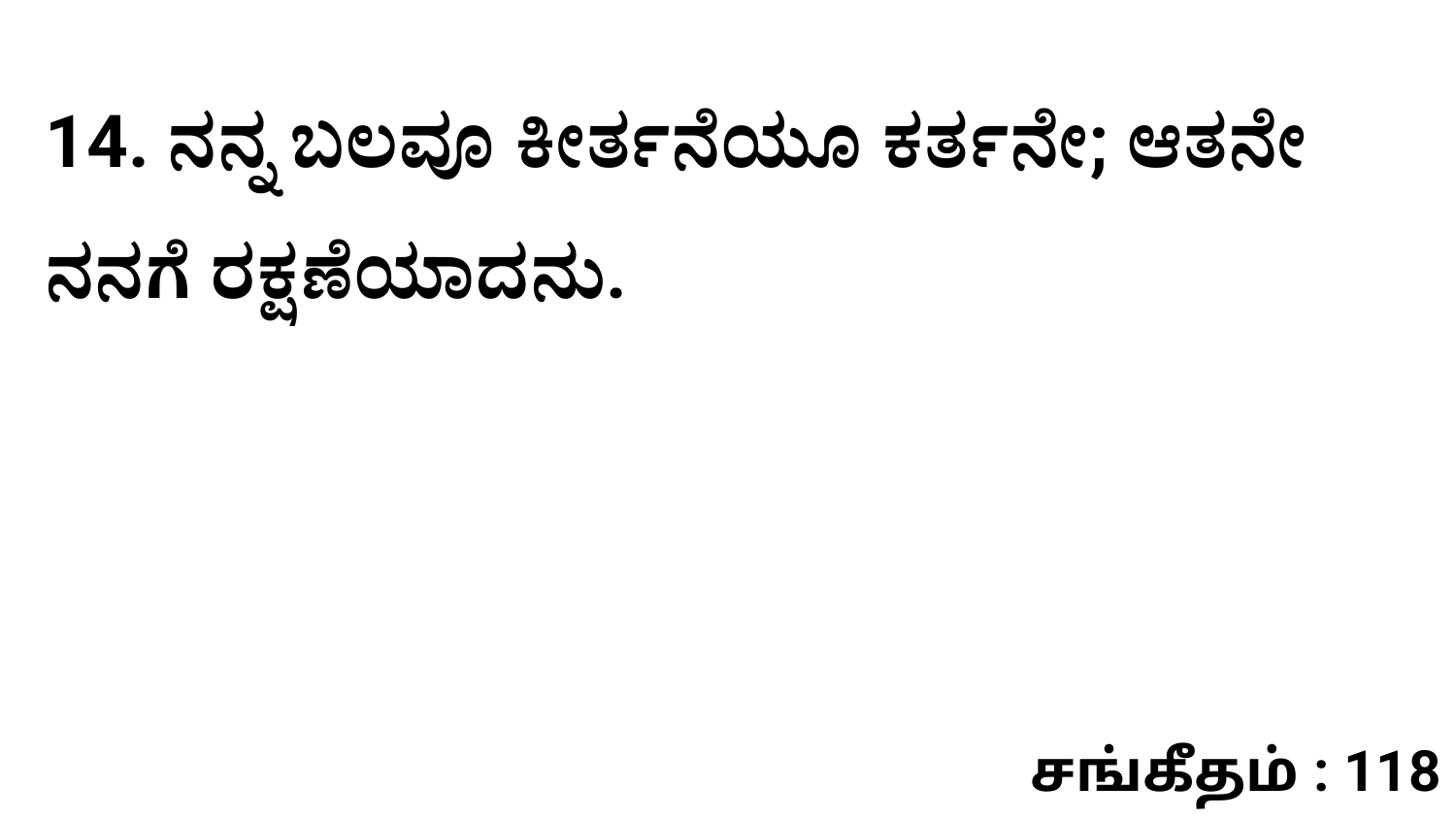

14. ನನ್ನ ಬಲವೂ ಕೀರ್ತನೆಯೂ ಕರ್ತನೇ; ಆತನೇ ನನಗೆ ರಕ್ಷಣೆಯಾದನು.
சங்கீதம் : 118